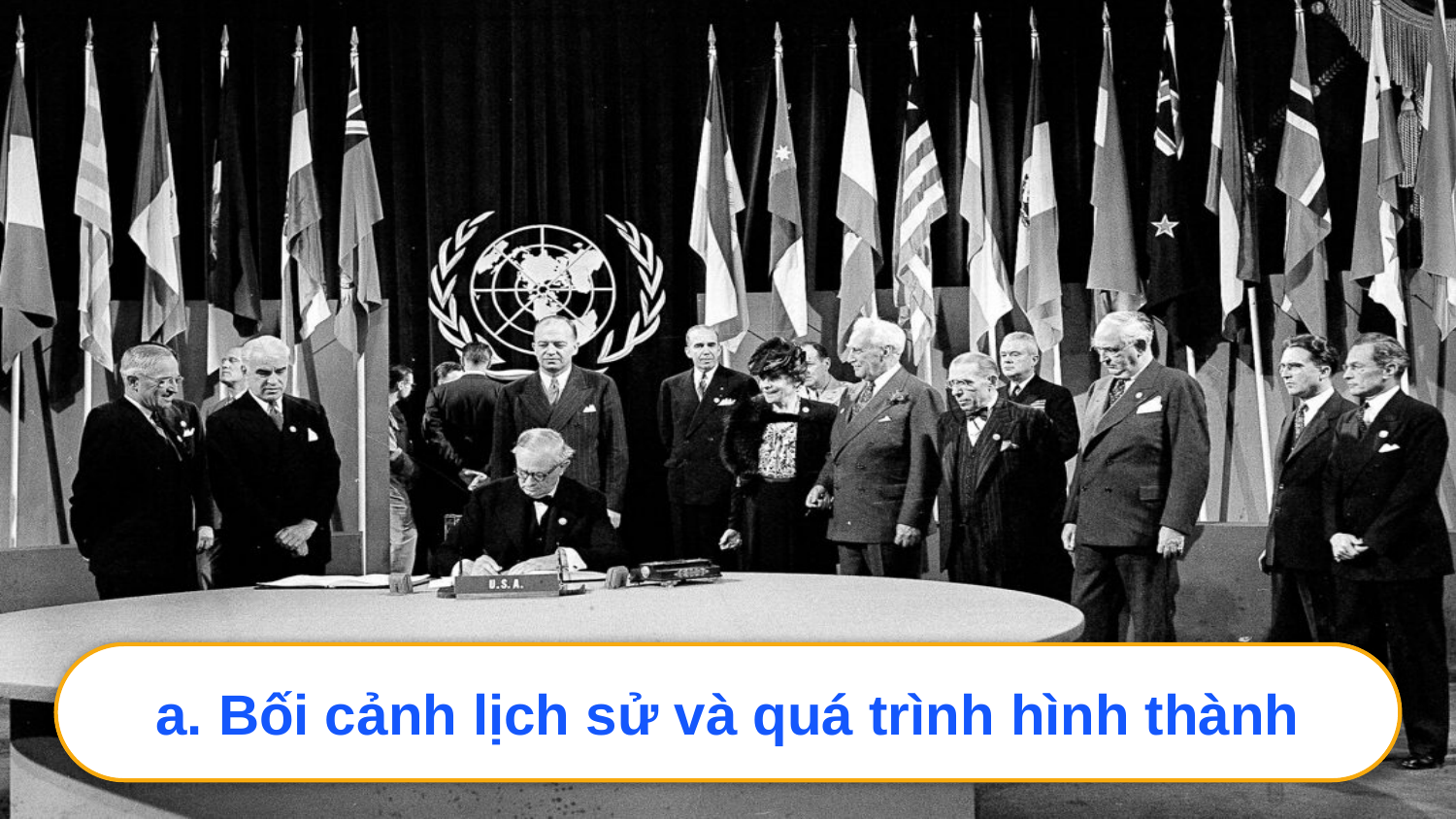

a. Bối cảnh lịch sử và quá trình hình thành